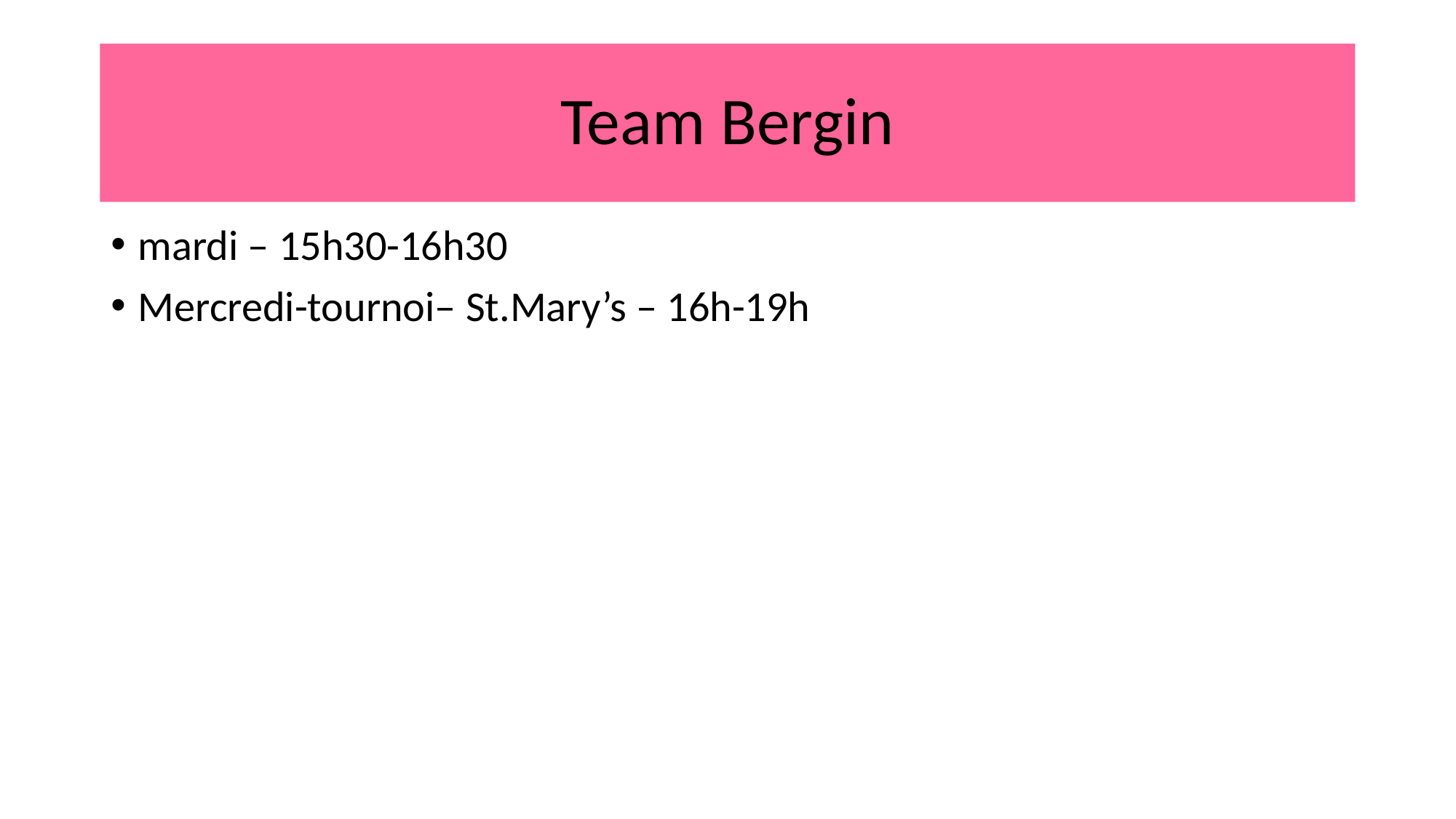

# Team Bergin
mardi – 15h30-16h30
Mercredi-tournoi– St.Mary’s – 16h-19h